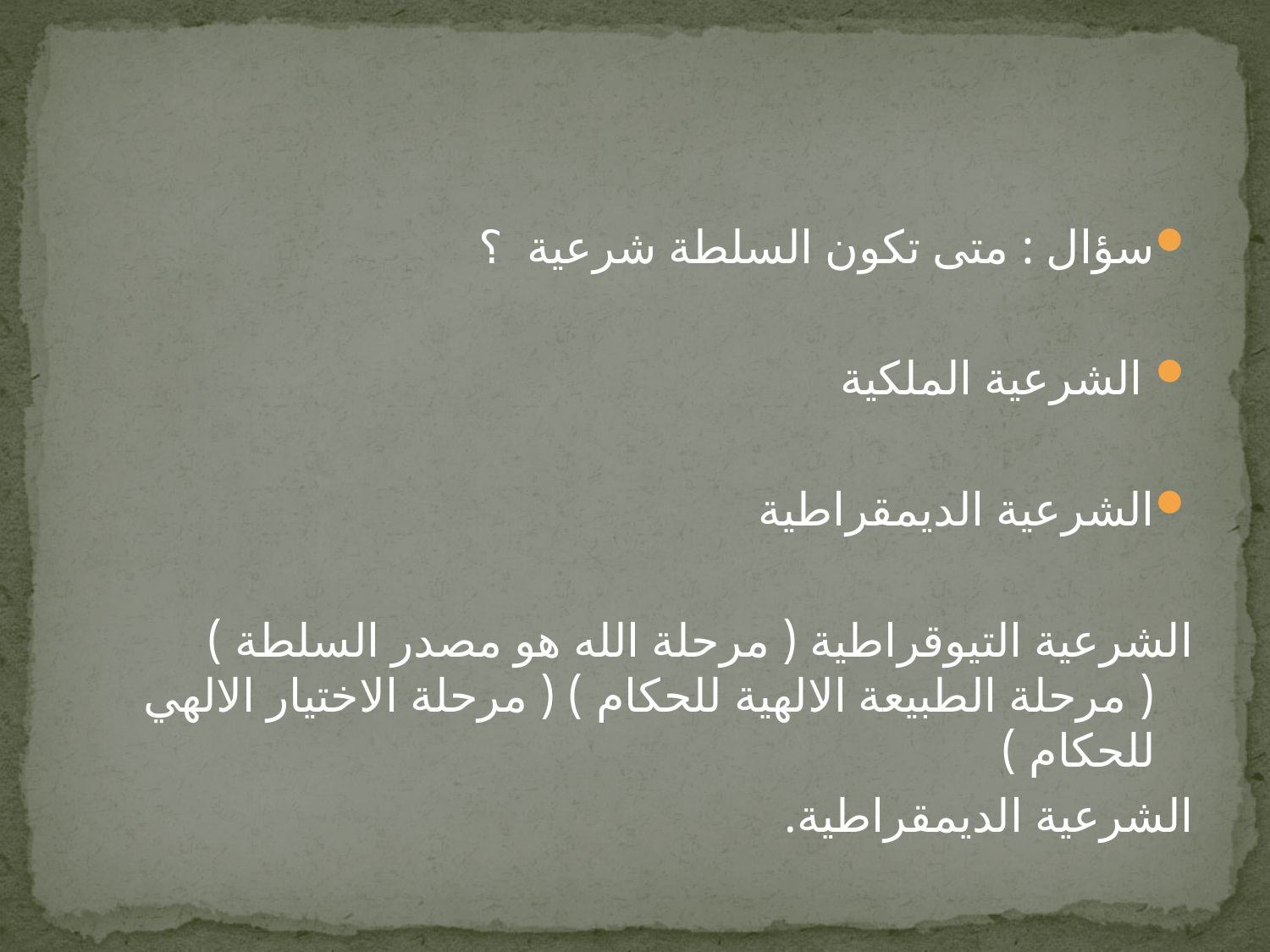

#
سؤال : متى تكون السلطة شرعية  ؟

 الشرعية الملكية

الشرعية الديمقراطية

الشرعية التيوقراطية ( مرحلة الله هو مصدر السلطة ) ( مرحلة الطبيعة الالهية للحكام ) ( مرحلة الاختيار الالهي للحكام )
الشرعية الديمقراطية.